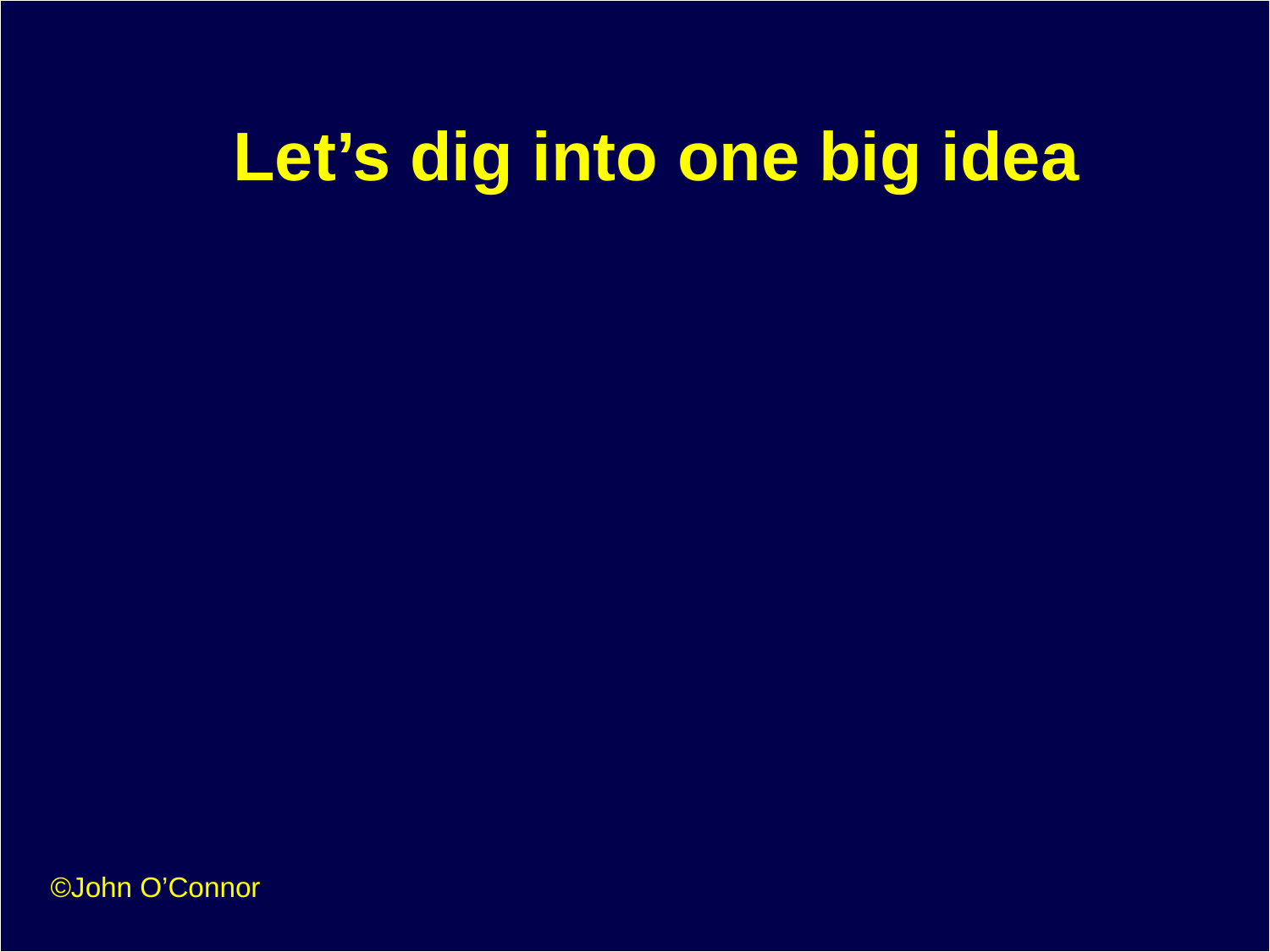

# Let’s dig into one big idea